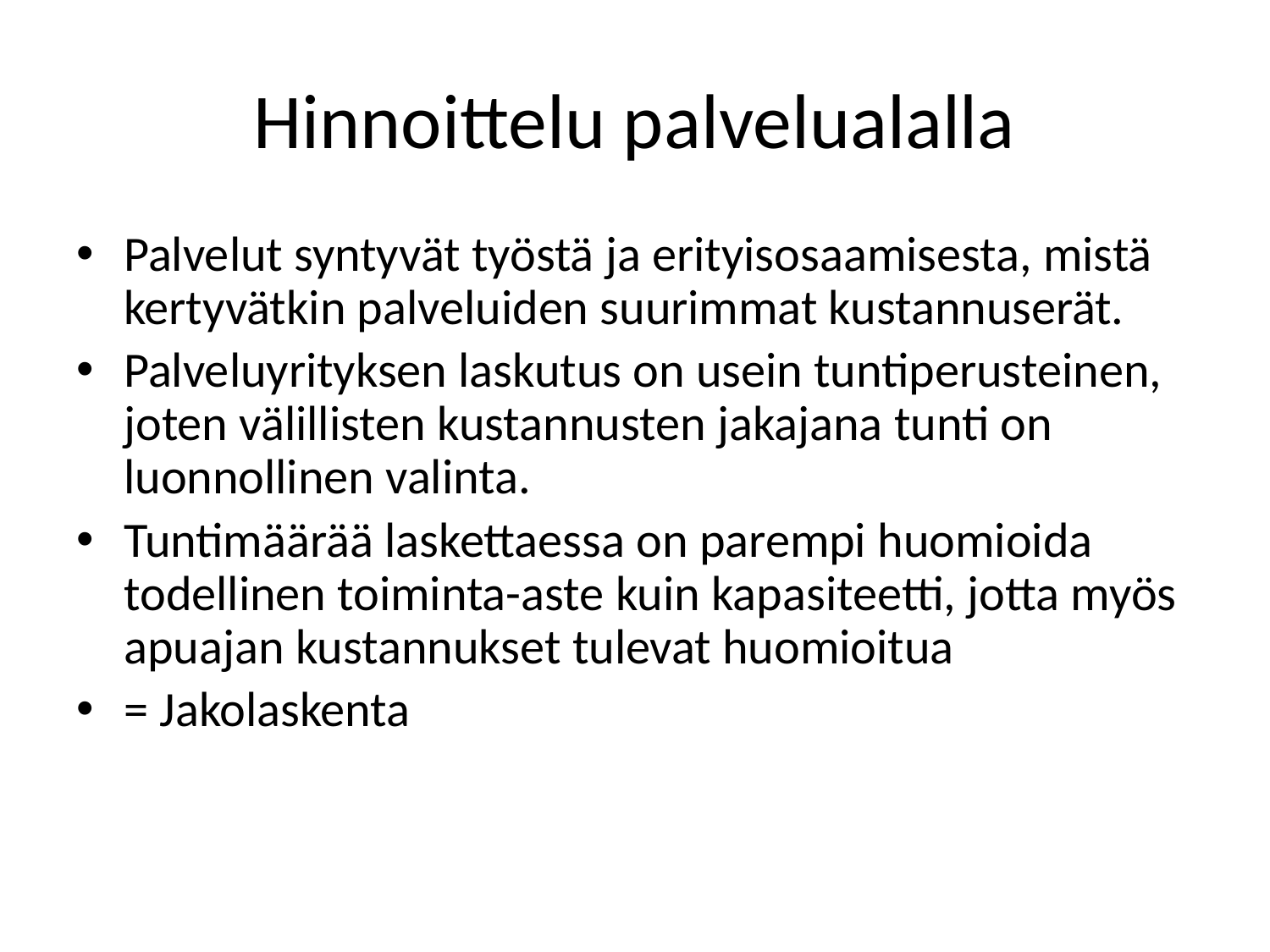

# Hinnoittelu palvelualalla
Palvelut syntyvät työstä ja erityisosaamisesta, mistä kertyvätkin palveluiden suurimmat kustannuserät.
Palveluyrityksen laskutus on usein tuntiperusteinen, joten välillisten kustannusten jakajana tunti on luonnollinen valinta.
Tuntimäärää laskettaessa on parempi huomioida todellinen toiminta-aste kuin kapasiteetti, jotta myös apuajan kustannukset tulevat huomioitua
= Jakolaskenta